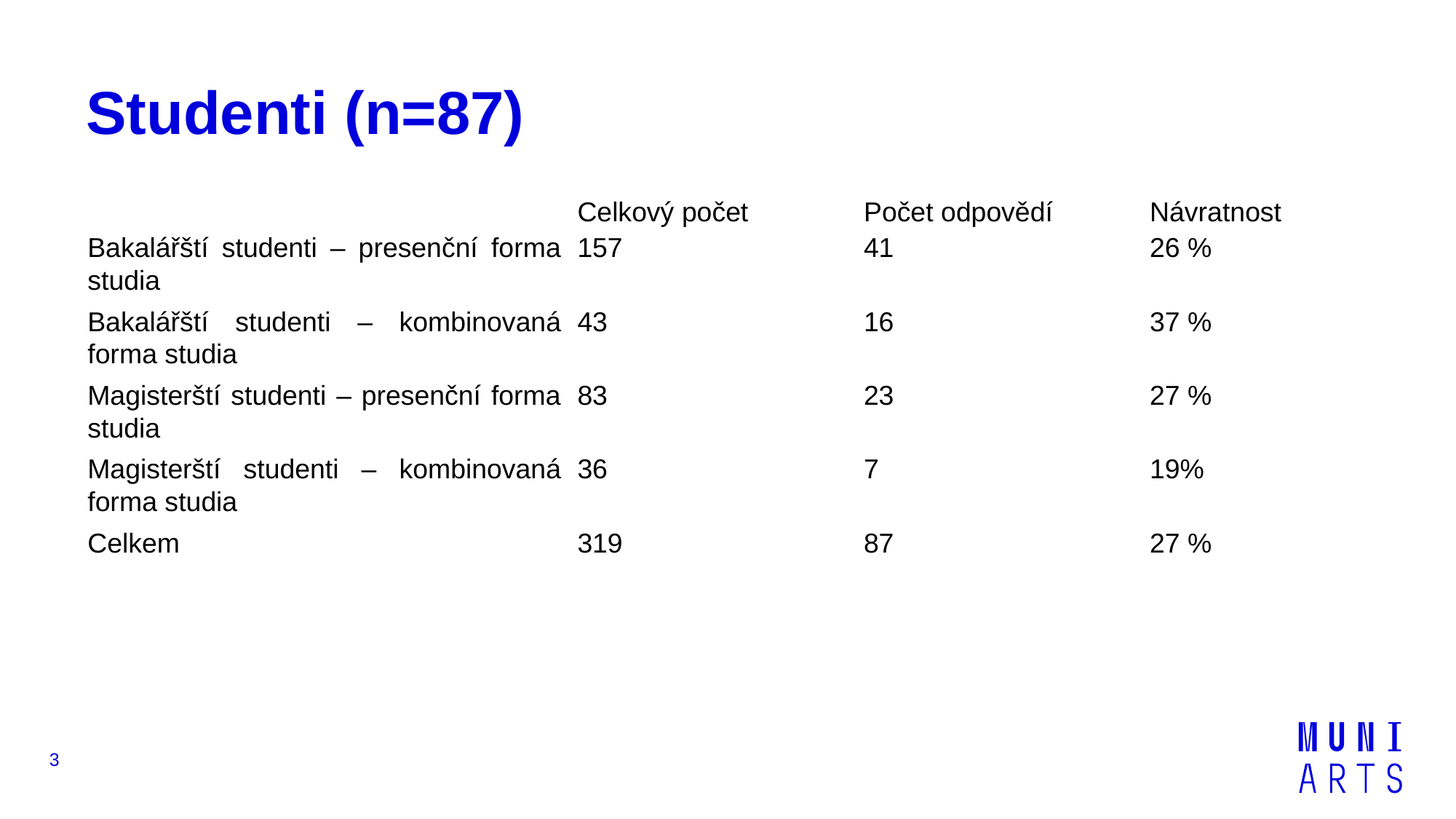

# Studenti (n=87)
|  | Celkový počet | Počet odpovědí | Návratnost |
| --- | --- | --- | --- |
| Bakalářští studenti – presenční forma studia | 157 | 41 | 26 % |
| Bakalářští studenti – kombinovaná forma studia | 43 | 16 | 37 % |
| Magisterští studenti – presenční forma studia | 83 | 23 | 27 % |
| Magisterští studenti – kombinovaná forma studia | 36 | 7 | 19% |
| Celkem | 319 | 87 | 27 % |
3